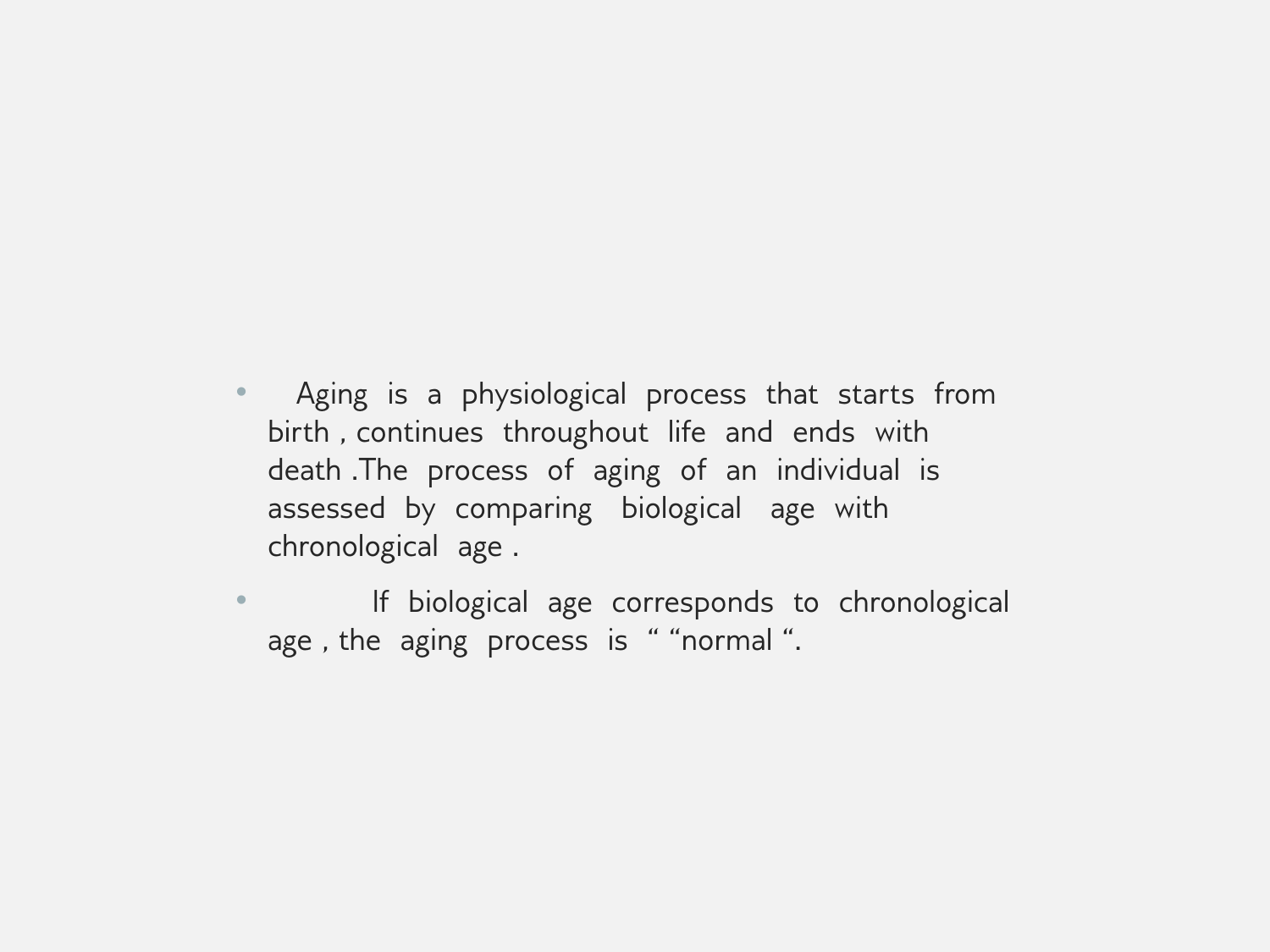

#
   Aging  is  a  physiological  process  that  starts  from  birth , continues  throughout  life  and  ends  with  death .The  process  of  aging  of  an  individual  is  assessed  by  comparing   biological   age  with  chronological  age .
           If  biological  age  corresponds  to  chronological  age , the  aging  process  is  “ “normal “.